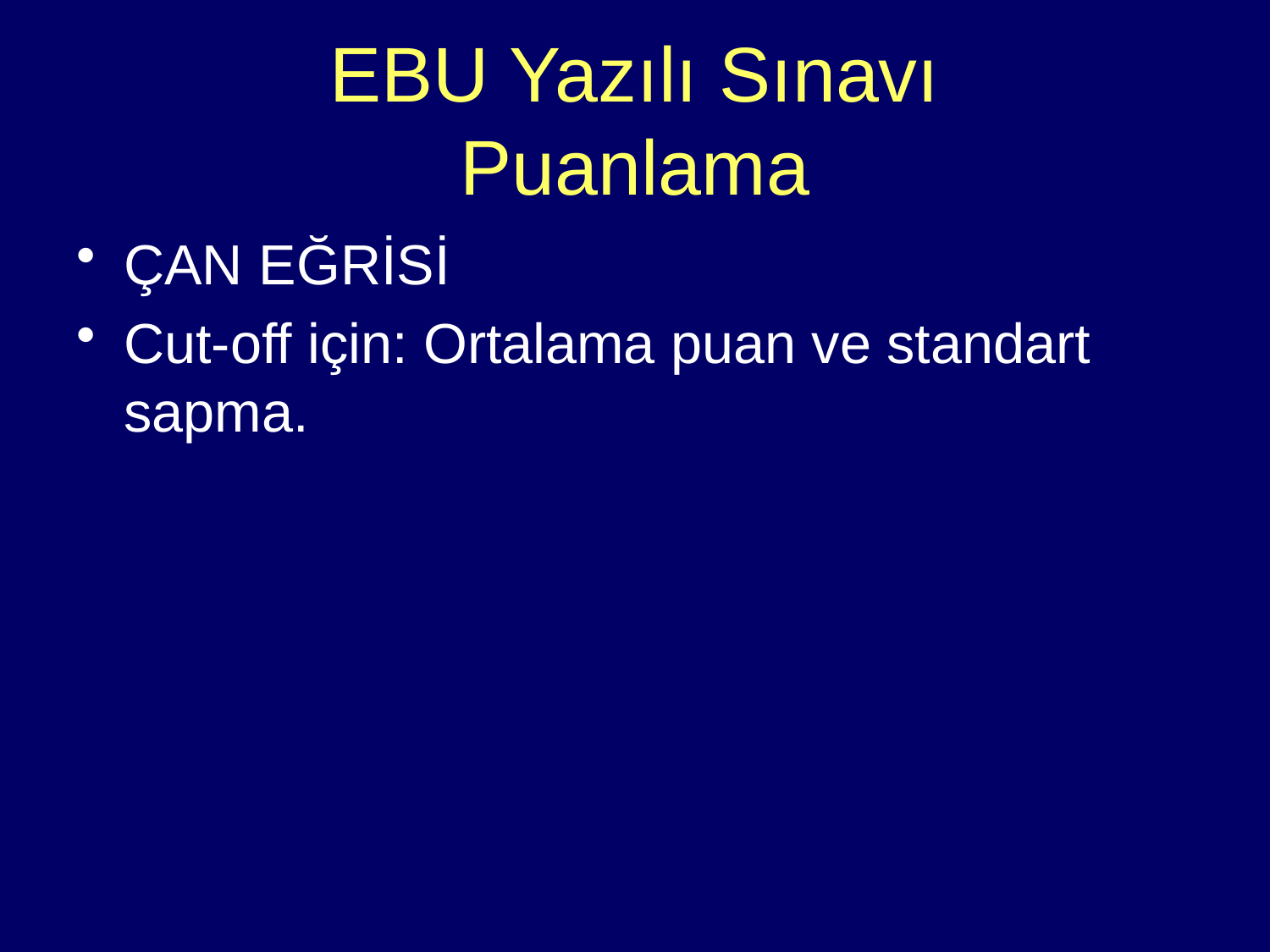

# EBU Yazılı Sınavı Puanlama
ÇAN EĞRİSİ
Cut-off için: Ortalama puan ve standart sapma.